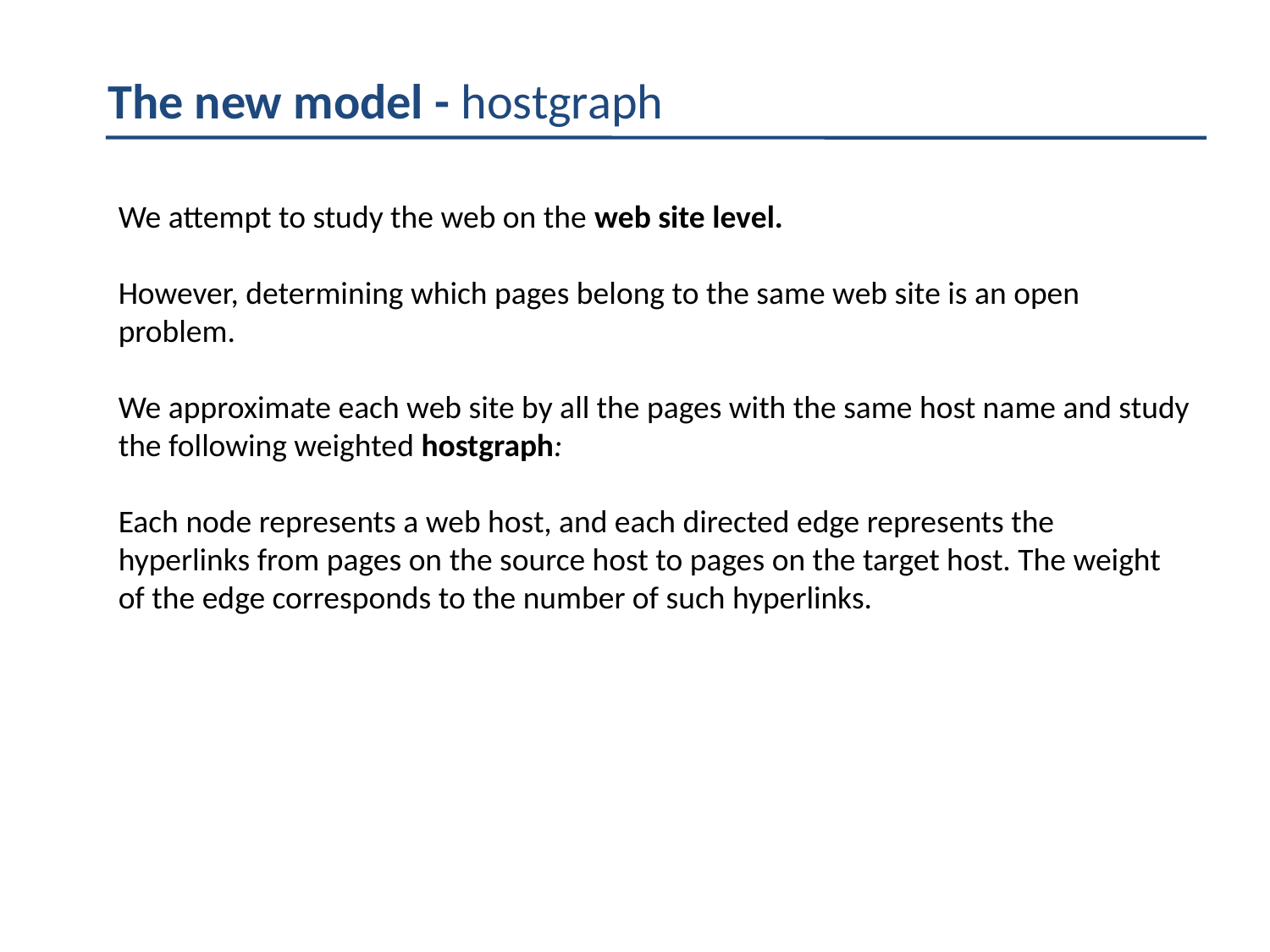

The new model - hostgraph
We attempt to study the web on the web site level.

However, determining which pages belong to the same web site is an open problem.

We approximate each web site by all the pages with the same host name and study the following weighted hostgraph:
Each node represents a web host, and each directed edge represents the hyperlinks from pages on the source host to pages on the target host. The weight of the edge corresponds to the number of such hyperlinks.